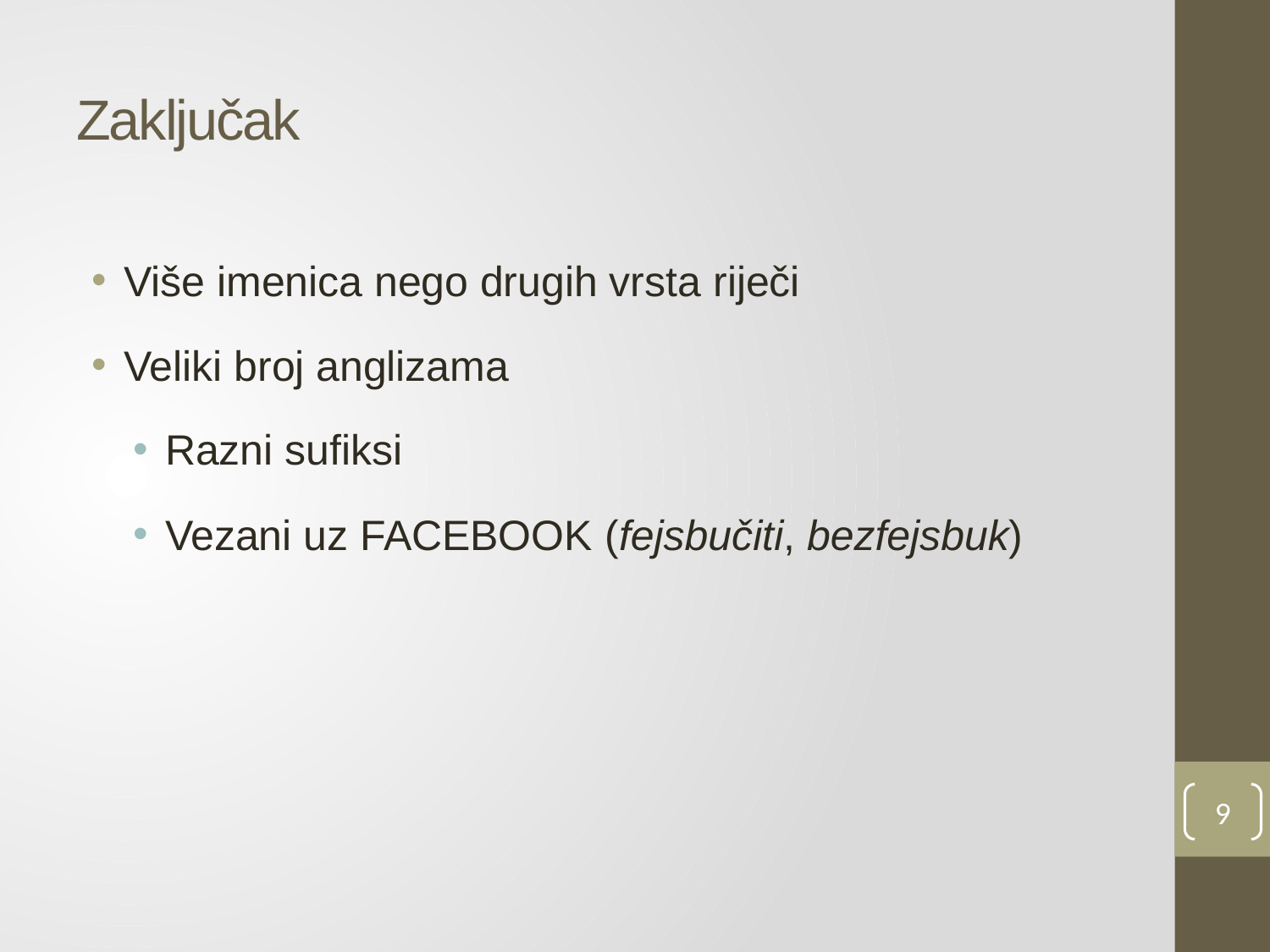

# Zaključak
Više imenica nego drugih vrsta riječi
Veliki broj anglizama
Razni sufiksi
Vezani uz Facebook (fejsbučiti, bezfejsbuk)
9